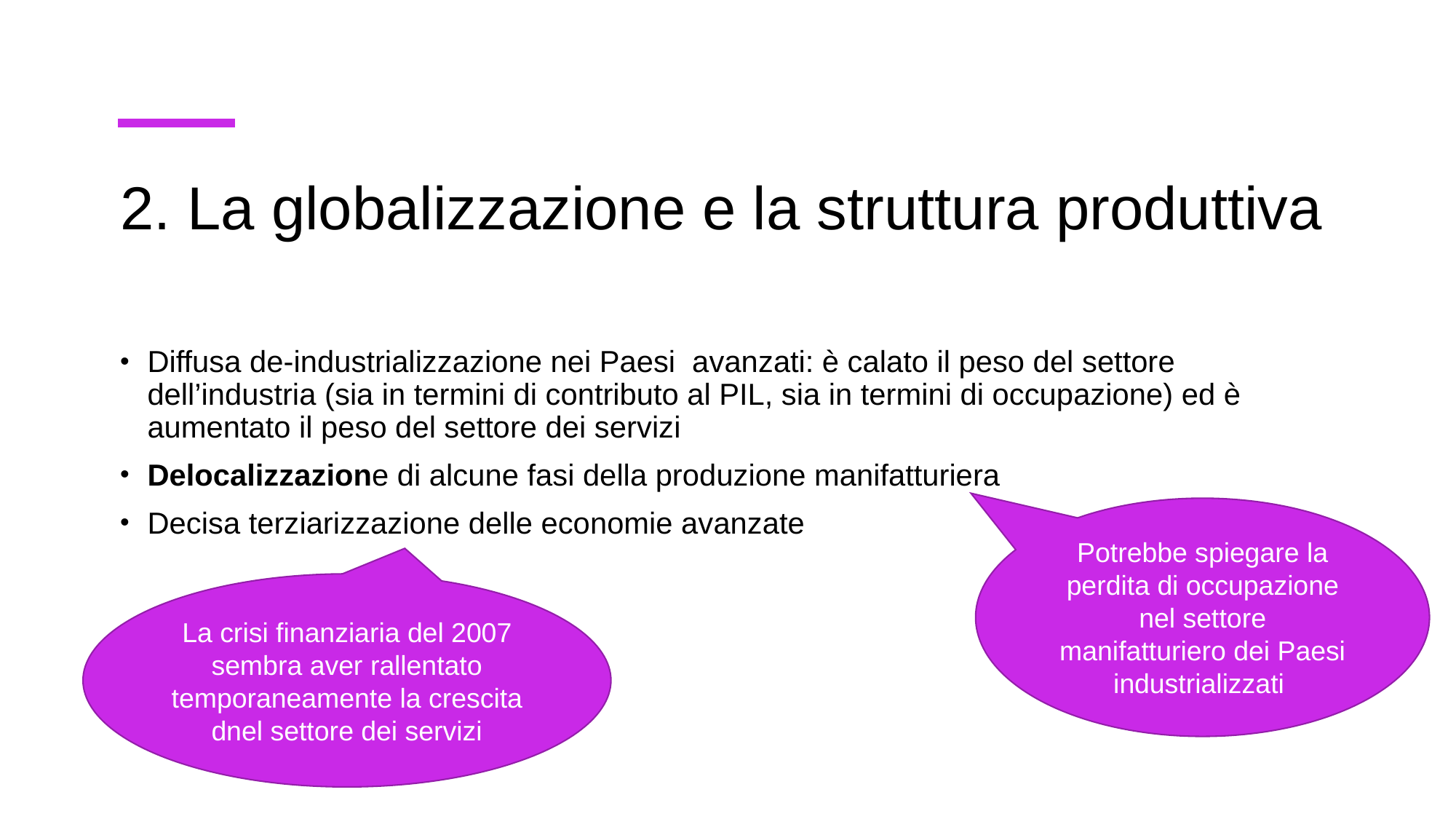

# 2. La globalizzazione e la struttura produttiva
Diffusa de-industrializzazione nei Paesi  avanzati: è calato il peso del settore dell’industria (sia in termini di contributo al PIL, sia in termini di occupazione) ed è aumentato il peso del settore dei servizi
Delocalizzazione di alcune fasi della produzione manifatturiera
Decisa terziarizzazione delle economie avanzate

Potrebbe spiegare la perdita di occupazione nel settore manifatturiero dei Paesi industrializzati
La crisi finanziaria del 2007 sembra aver rallentato temporaneamente la crescita dnel settore dei servizi